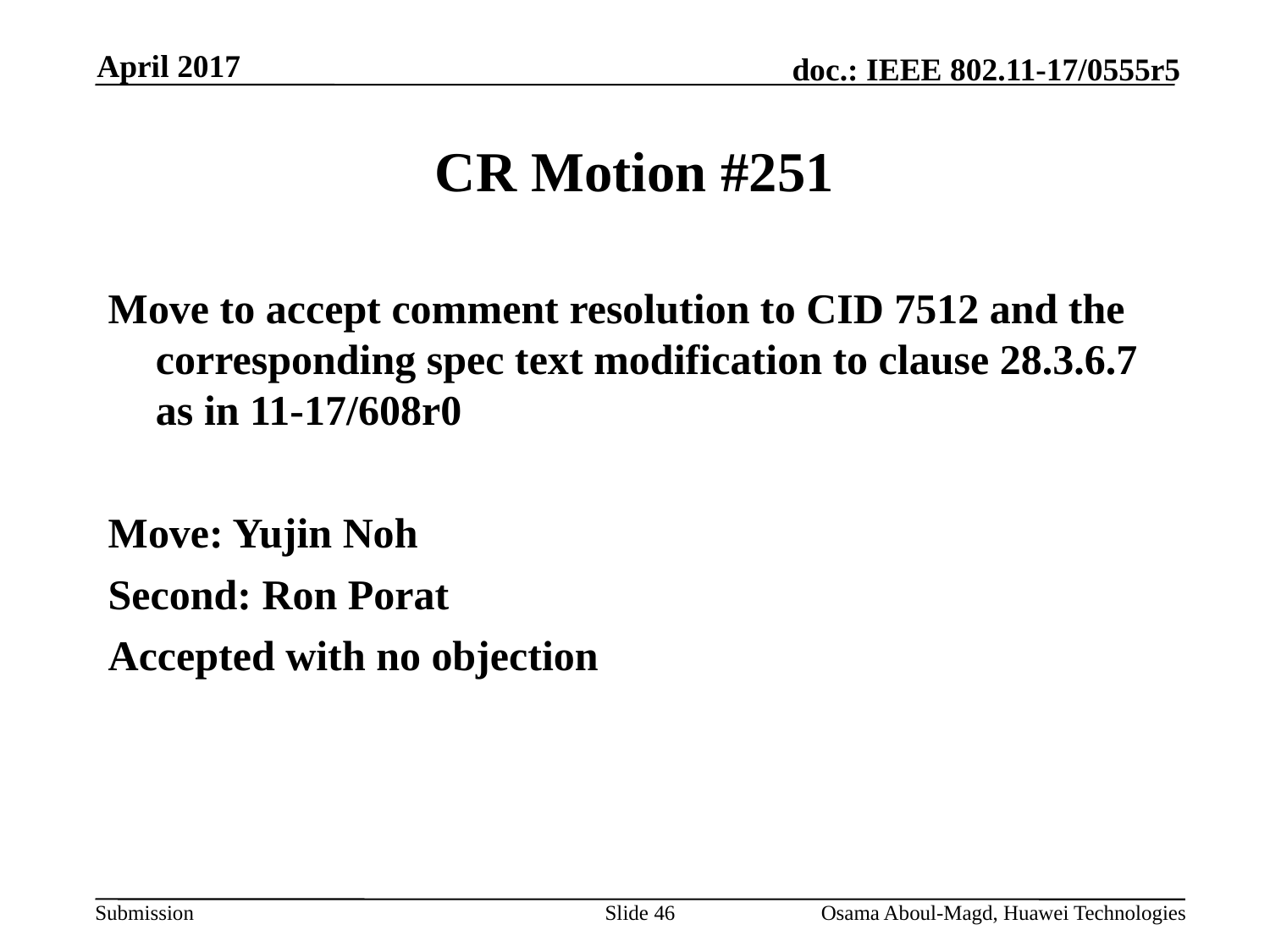

April 2017
# CR Motion #251
Move to accept comment resolution to CID 7512 and the corresponding spec text modification to clause 28.3.6.7 as in 11-17/608r0

Move: Yujin Noh
Second: Ron Porat
Accepted with no objection

Slide 46
Osama Aboul-Magd, Huawei Technologies